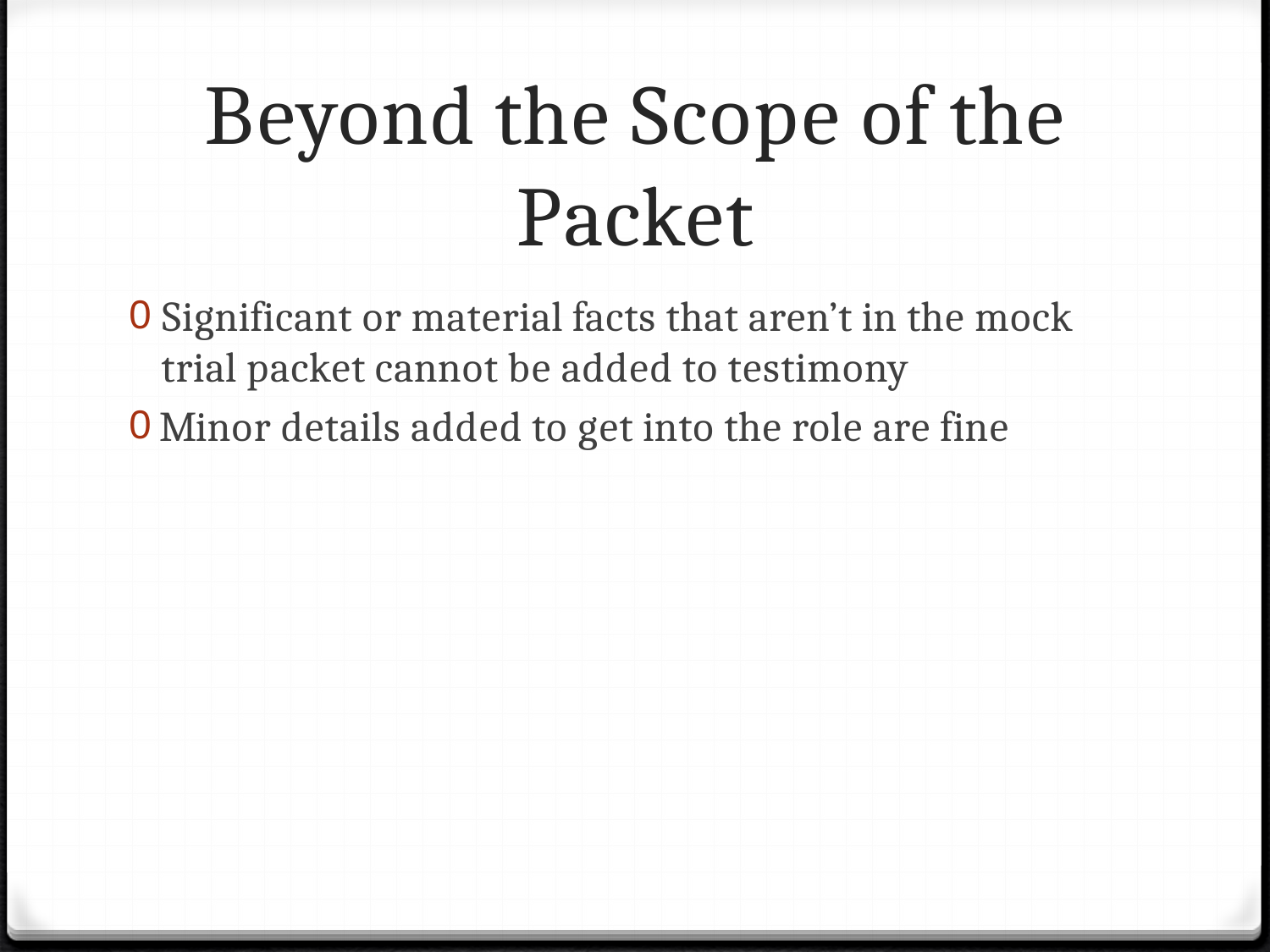

# Beyond the Scope of the Packet
Significant or material facts that aren’t in the mock trial packet cannot be added to testimony
Minor details added to get into the role are fine